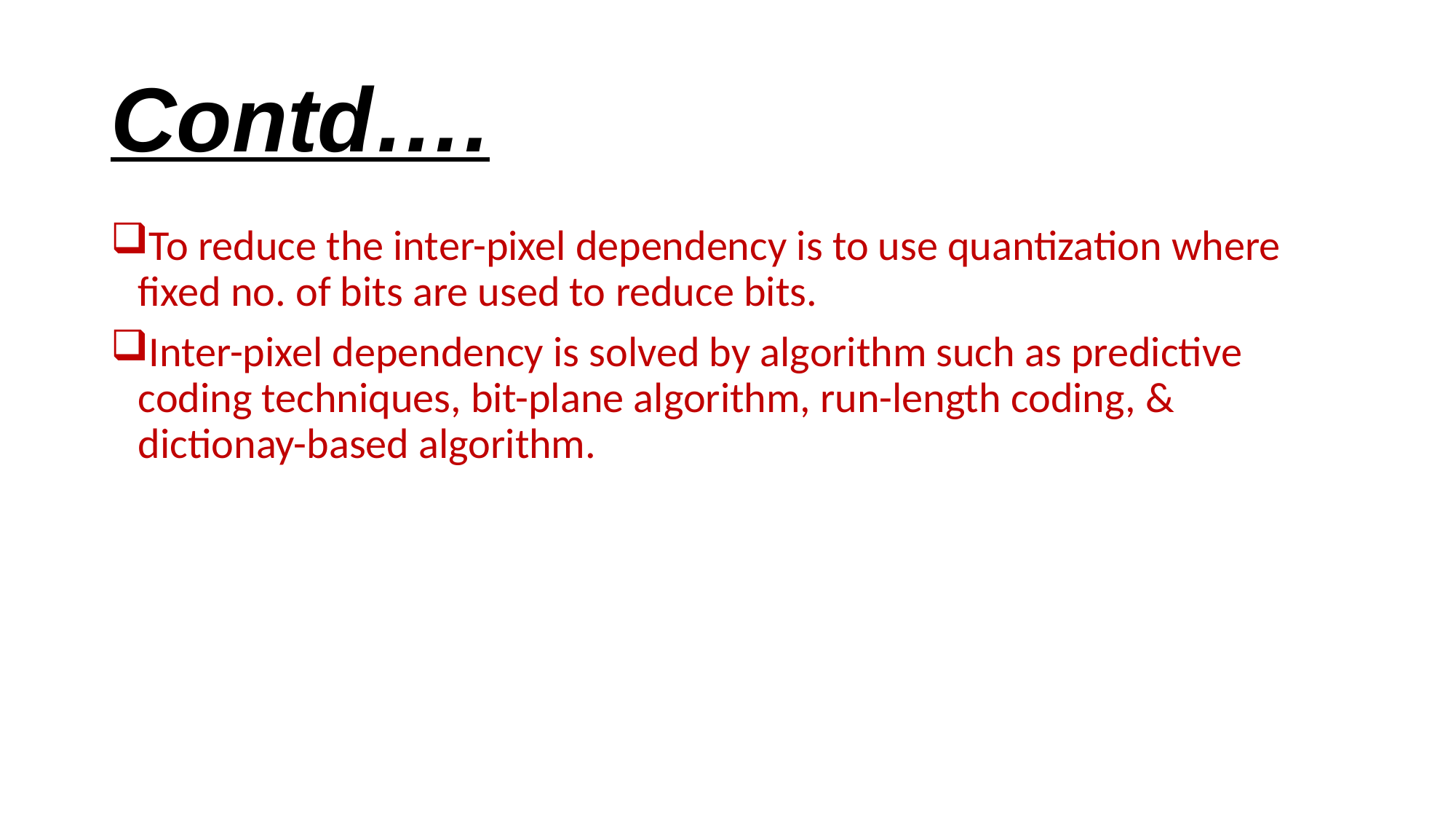

# Contd….
To reduce the inter-pixel dependency is to use quantization where fixed no. of bits are used to reduce bits.
Inter-pixel dependency is solved by algorithm such as predictive coding techniques, bit-plane algorithm, run-length coding, & dictionay-based algorithm.